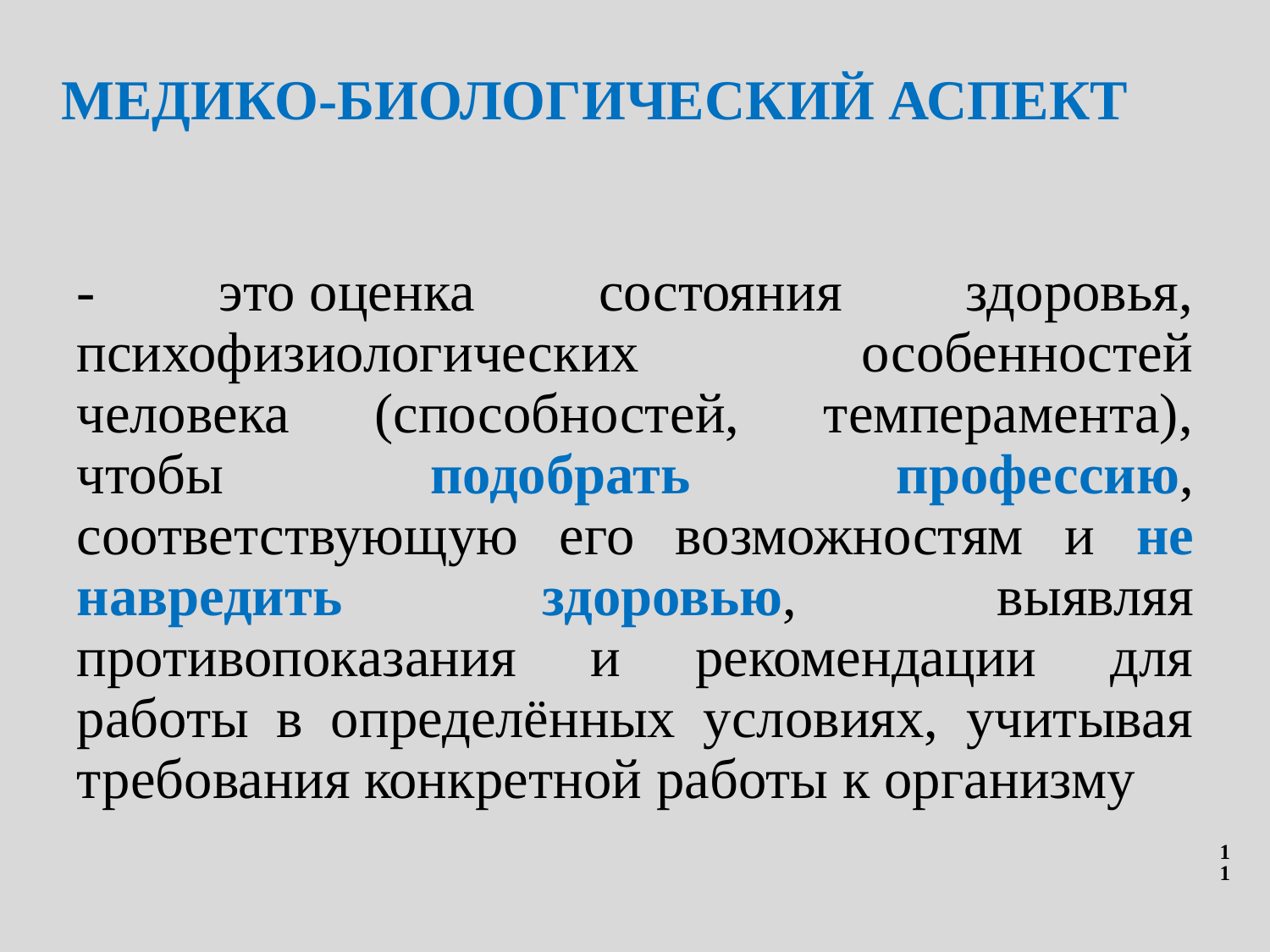

# МЕДИКО-БИОЛОГИЧЕСКИЙ АСПЕКТ
- это оценка состояния здоровья, психофизиологических особенностей человека (способностей, темперамента), чтобы подобрать профессию, соответствующую его возможностям и не навредить здоровью, выявляя противопоказания и рекомендации для работы в определённых условиях, учитывая требования конкретной работы к организму
11